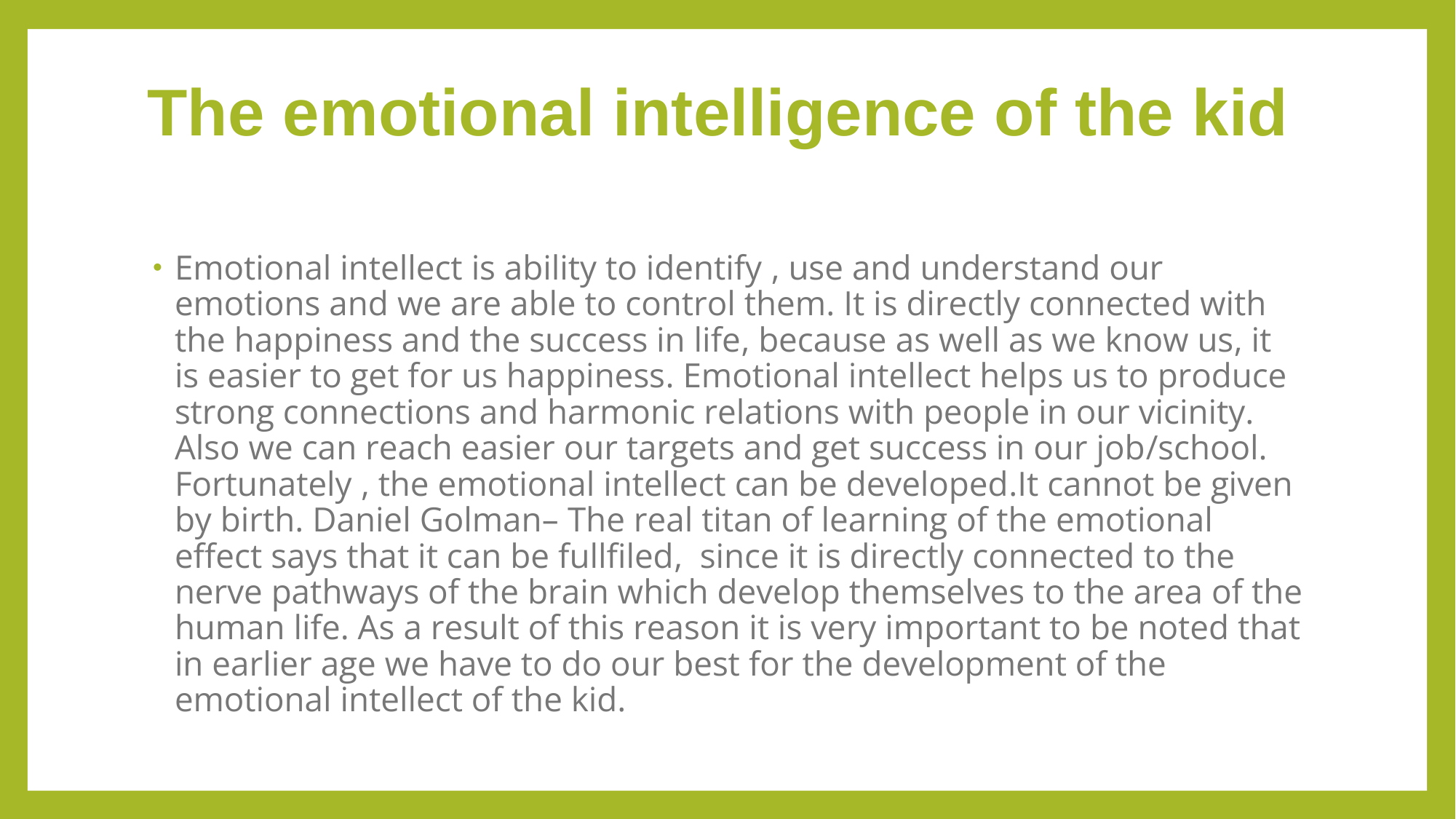

# The emotional intelligence of the kid
Emotional intellect is ability to identify , use and understand our emotions and we are able to control them. It is directly connected with the happiness and the success in life, because as well as we know us, it is easier to get for us happiness. Emotional intellect helps us to produce strong connections and harmonic relations with people in our vicinity. Also we can reach easier our targets and get success in our job/school. Fortunately , the emotional intellect can be developed.It cannot be given by birth. Daniel Golman– The real titan of learning of the emotional effect says that it can be fullfiled,  since it is directly connected to the nerve pathways of the brain which develop themselves to the area of the human life. As a result of this reason it is very important to be noted that in earlier age we have to do our best for the development of the emotional intellect of the kid.